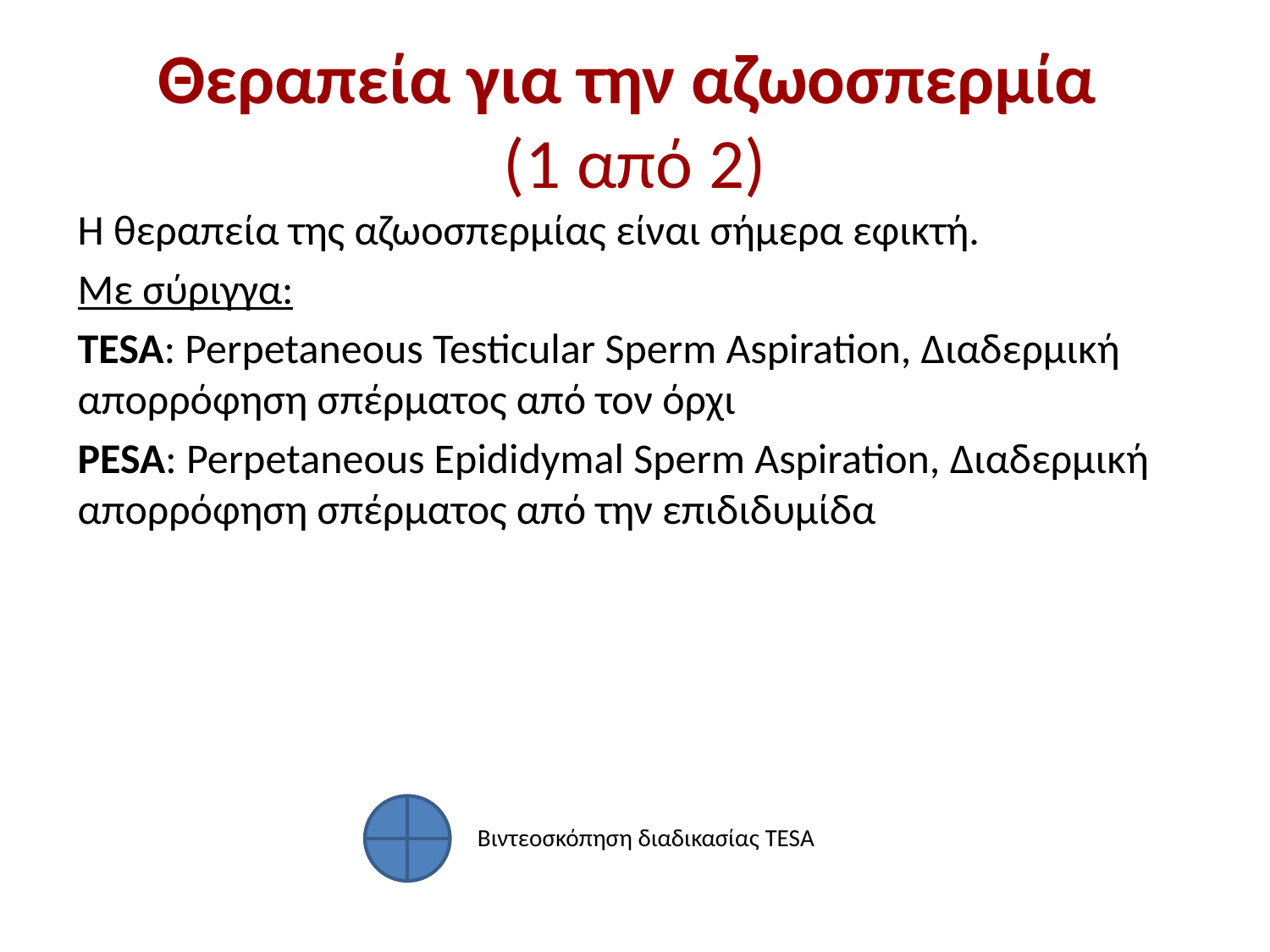

# Θεραπεία για την αζωοσπερμία (1 από 2)
Η θεραπεία της αζωοσπερμίας είναι σήμερα εφικτή.
Με σύριγγα:
TESA: Perpetaneous Testicular Sperm Aspiration, Διαδερμική απορρόφηση σπέρματος από τον όρχι
PESA: Perpetaneous Epididymal Sperm Aspiration, Διαδερμική απορρόφηση σπέρματος από την επιδιδυμίδα

Βιντεοσκόπηση διαδικασίας TESA